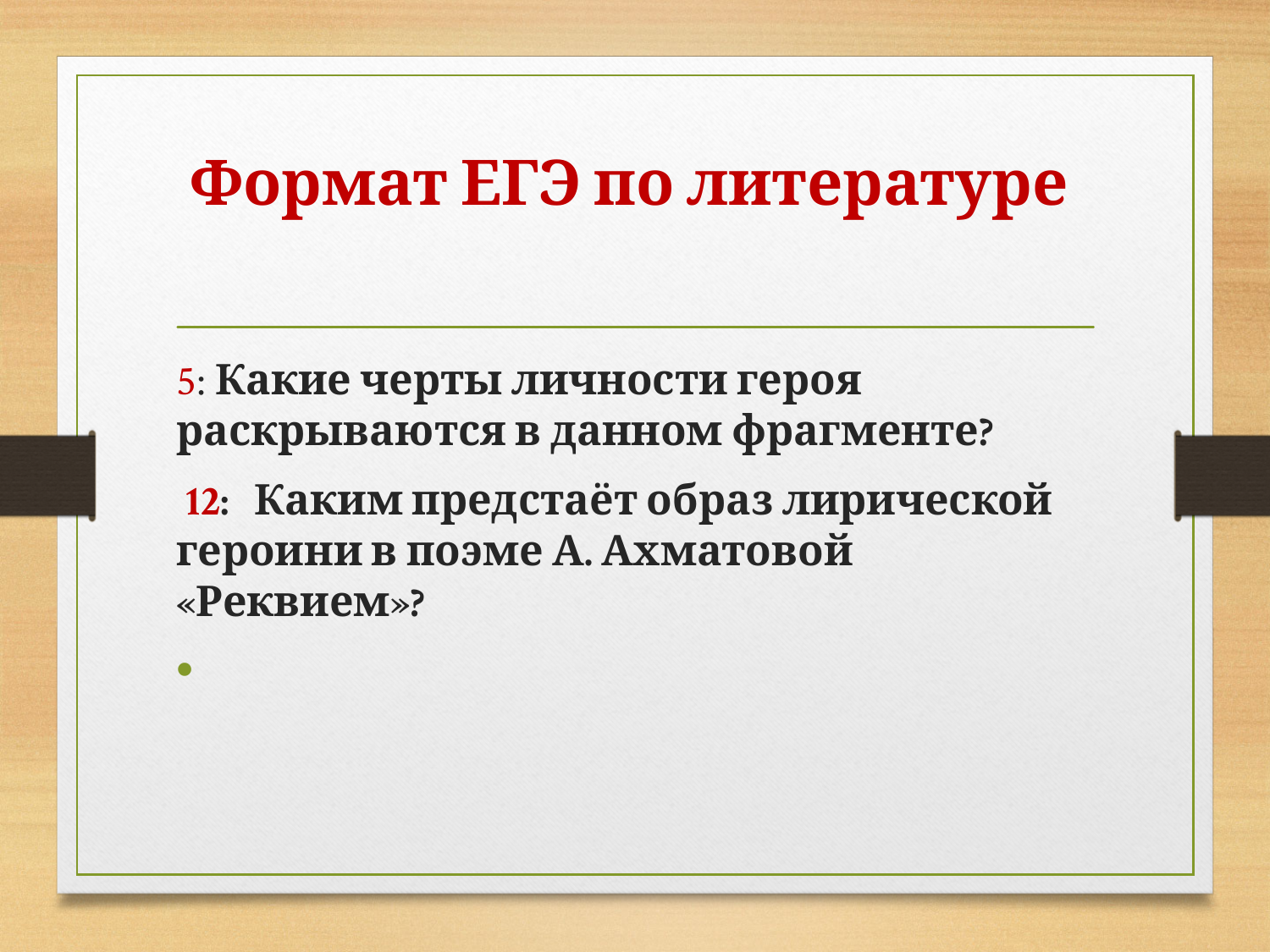

# Формат ЕГЭ по литературе
5: Какие черты личности героя раскрываются в данном фрагменте?
 12:   Каким предстаёт образ лирической героини в поэме А. Ахматовой «Реквием»?